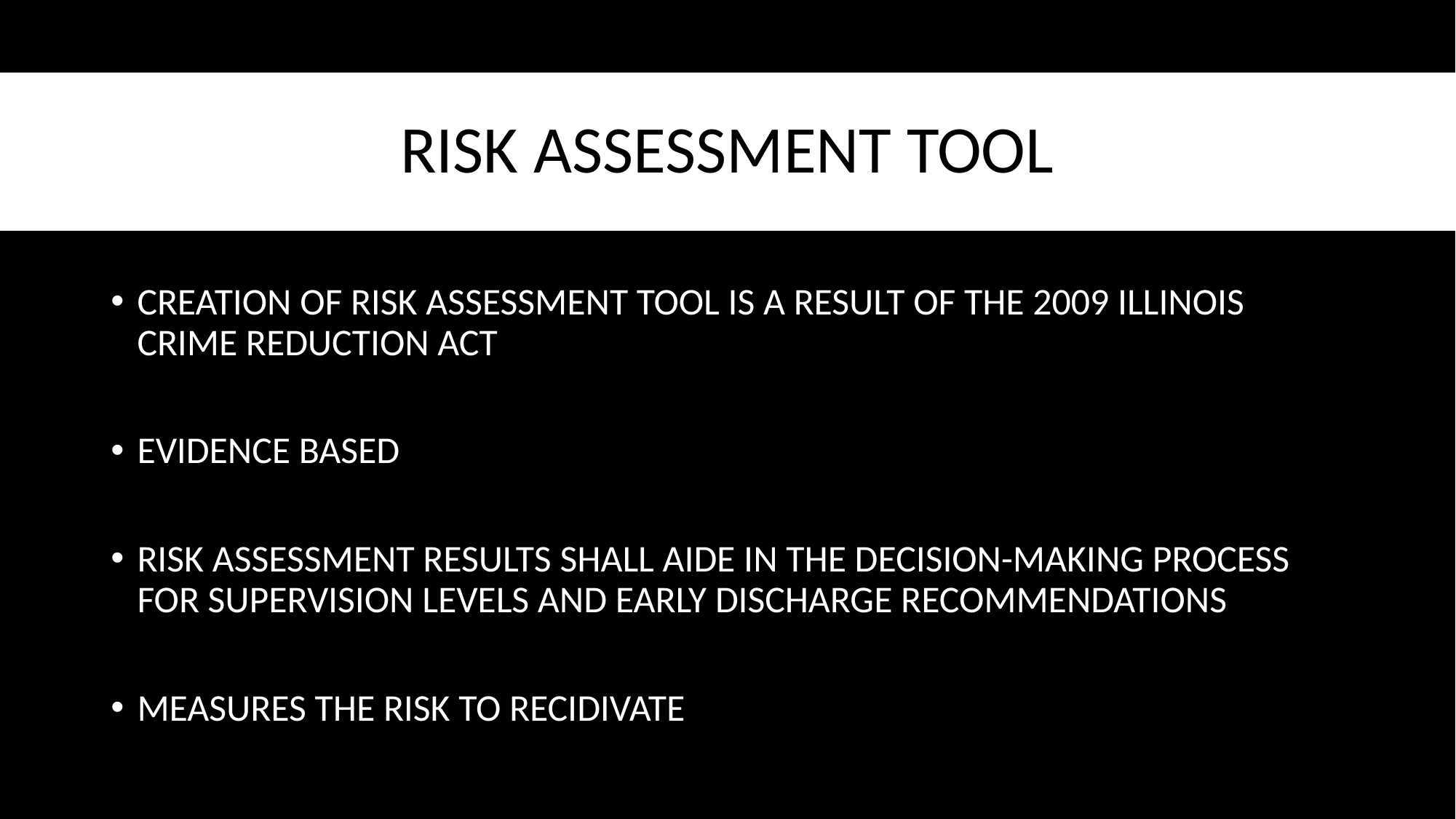

# RISK ASSESSMENT TOOL

CREATION OF RISK ASSESSMENT TOOL IS A RESULT OF THE 2009 ILLINOIS CRIME REDUCTION ACT

EVIDENCE BASED

RISK ASSESSMENT RESULTS SHALL AIDE IN THE DECISION-MAKING PROCESS FOR SUPERVISION LEVELS AND EARLY DISCHARGE RECOMMENDATIONS

MEASURES THE RISK TO RECIDIVATE